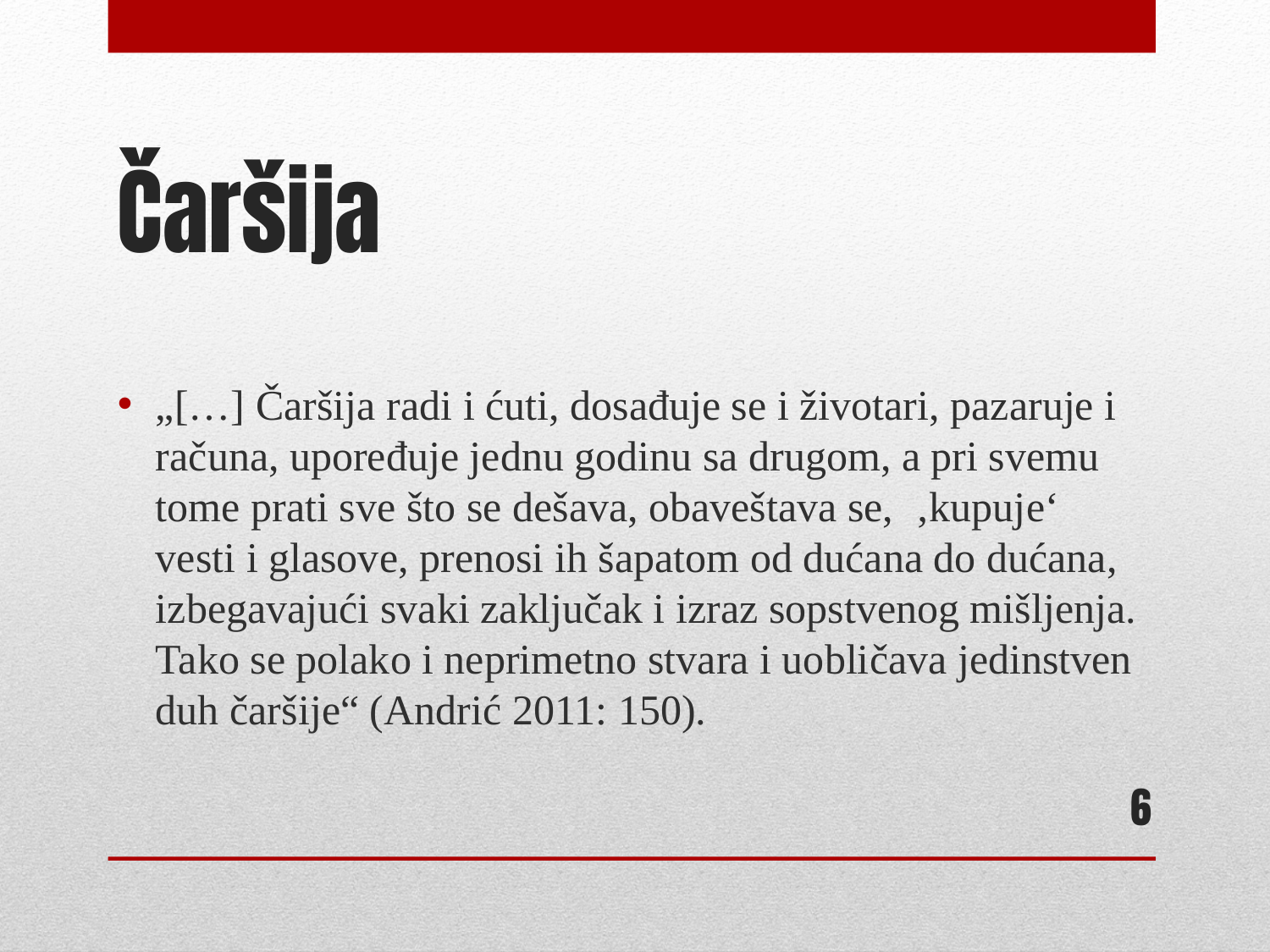

# Čaršija
„[…] Čaršija radi i ćuti, dosađuje se i životari, pazaruje i računa, upoređuje jednu godinu sa drugom, a pri svemu tome prati sve što se dešava, obaveštava se,  ‚kupuje‘ vesti i glasove, prenosi ih šapatom od dućana do dućana, izbegavajući svaki zaključak i izraz sopstvenog mišljenja. Tako se polako i neprimetno stvara i uobličava jedinstven duh čaršije“ (Andrić 2011: 150).
6